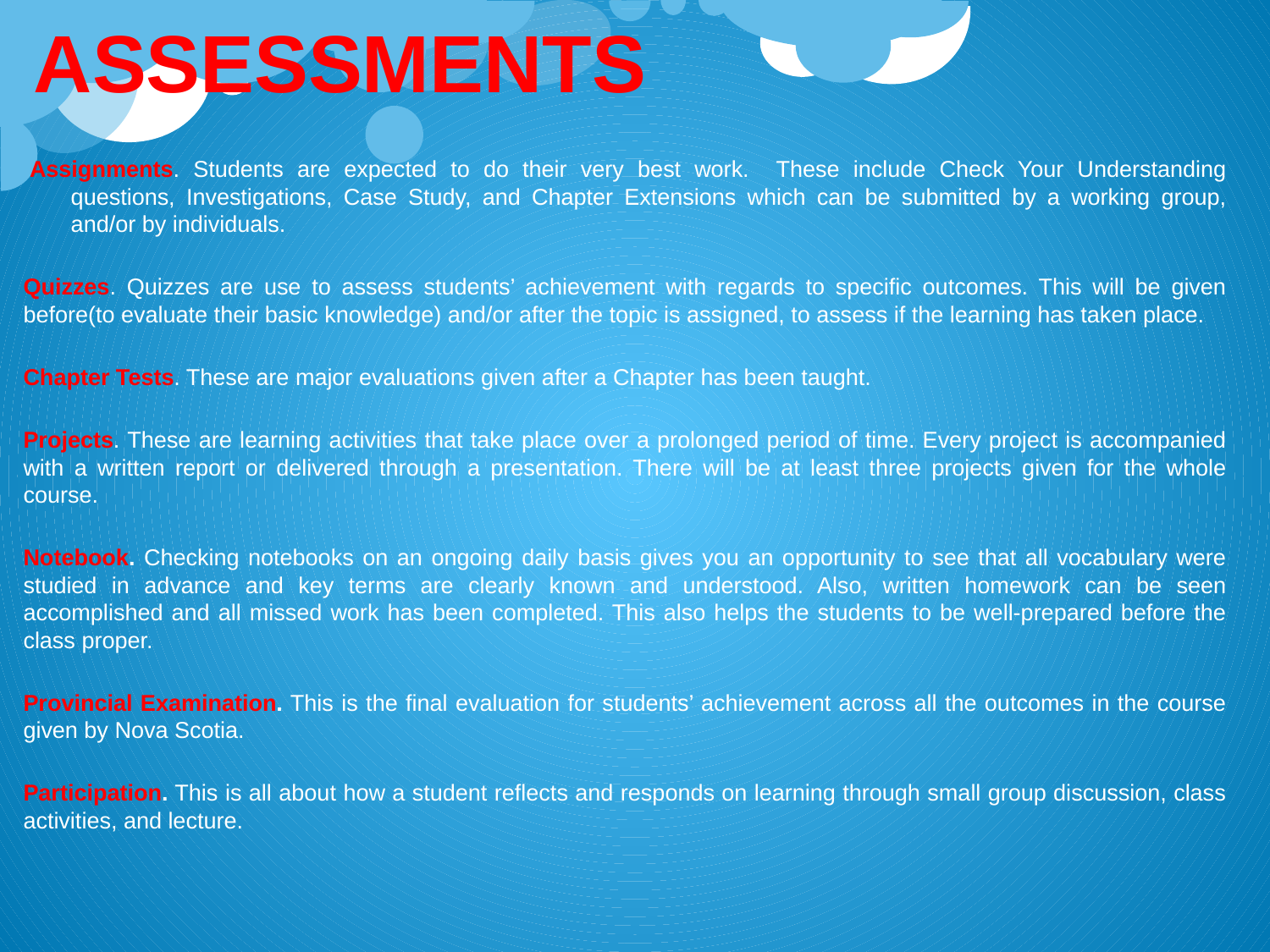

# ASSESSMENTS
 Assignments. Students are expected to do their very best work.  These include Check Your Understanding questions, Investigations, Case Study, and Chapter Extensions which can be submitted by a working group, and/or by individuals.
Quizzes. Quizzes are use to assess students’ achievement with regards to specific outcomes. This will be given before(to evaluate their basic knowledge) and/or after the topic is assigned, to assess if the learning has taken place.
Chapter Tests. These are major evaluations given after a Chapter has been taught.
Projects. These are learning activities that take place over a prolonged period of time. Every project is accompanied with a written report or delivered through a presentation. There will be at least three projects given for the whole course.
Notebook. Checking notebooks on an ongoing daily basis gives you an opportunity to see that all vocabulary were studied in advance and key terms are clearly known and understood. Also, written homework can be seen accomplished and all missed work has been completed. This also helps the students to be well-prepared before the class proper.
Provincial Examination. This is the final evaluation for students’ achievement across all the outcomes in the course given by Nova Scotia.
Participation. This is all about how a student reflects and responds on learning through small group discussion, class activities, and lecture.